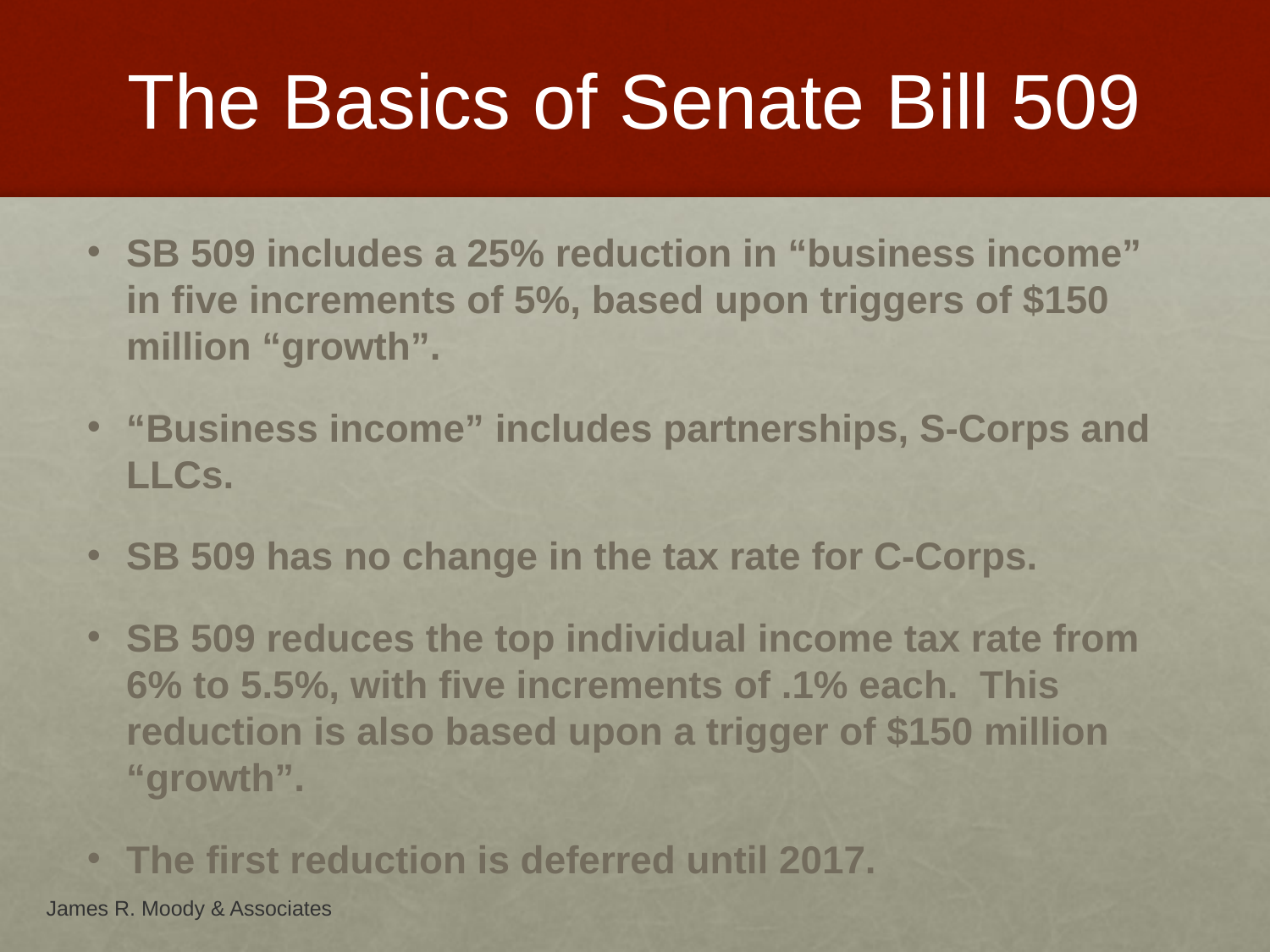

# The Basics of Senate Bill 509
SB 509 includes a 25% reduction in “business income” in five increments of 5%, based upon triggers of $150 million “growth”.
“Business income” includes partnerships, S-Corps and LLCs.
SB 509 has no change in the tax rate for C-Corps.
SB 509 reduces the top individual income tax rate from 6% to 5.5%, with five increments of .1% each.  This reduction is also based upon a trigger of $150 million “growth”.
The first reduction is deferred until 2017.
James R. Moody & Associates